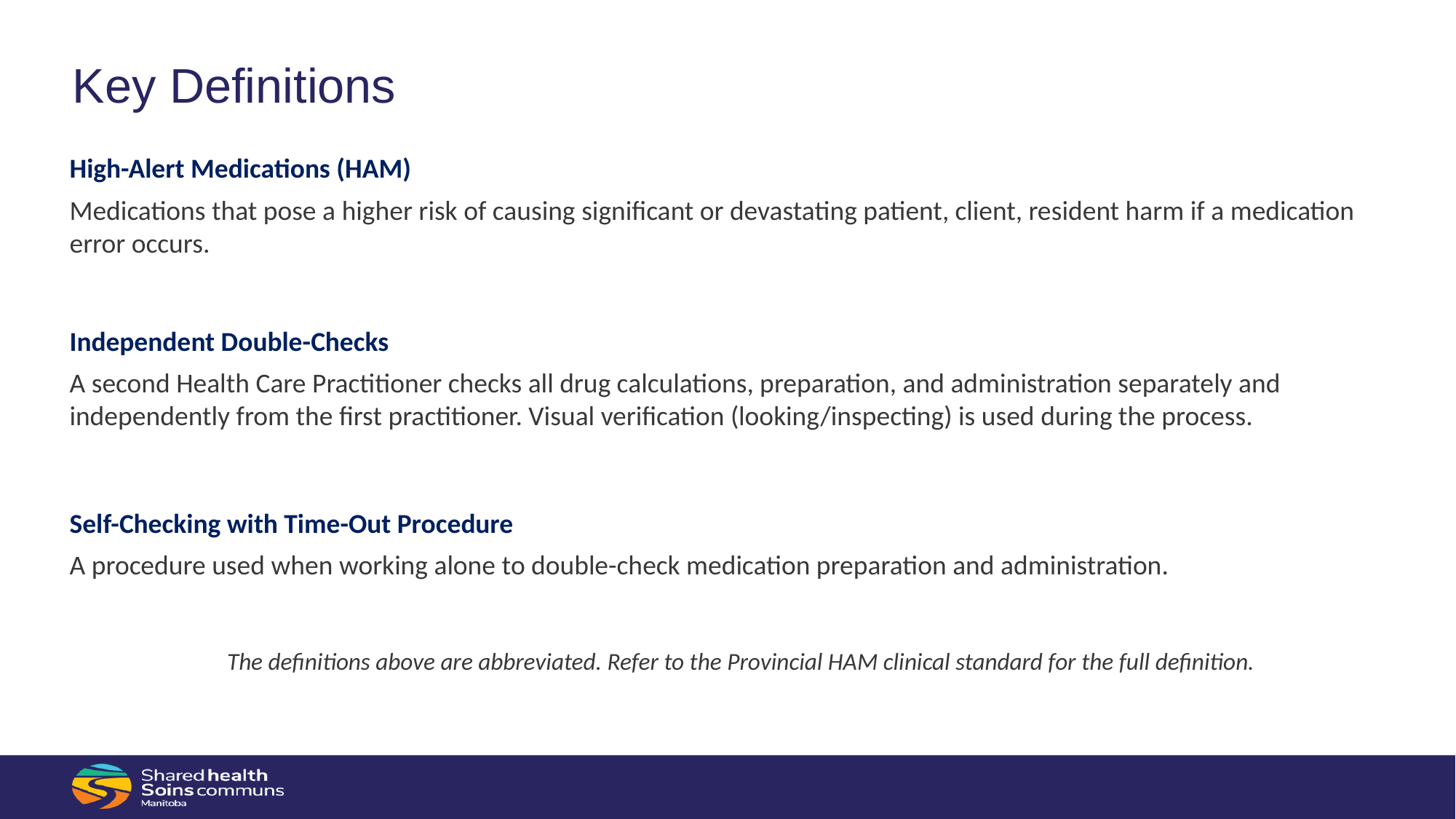

# Key Definitions
High-Alert Medications (HAM)
Medications that pose a higher risk of causing significant or devastating patient, client, resident harm if a medication error occurs.

Independent Double-Checks
A second Health Care Practitioner checks all drug calculations, preparation, and administration separately and independently from the first practitioner. Visual verification (looking/inspecting) is used during the process.

Self-Checking with Time-Out Procedure
A procedure used when working alone to double-check medication preparation and administration.

The definitions above are abbreviated. Refer to the Provincial HAM clinical standard for the full definition.